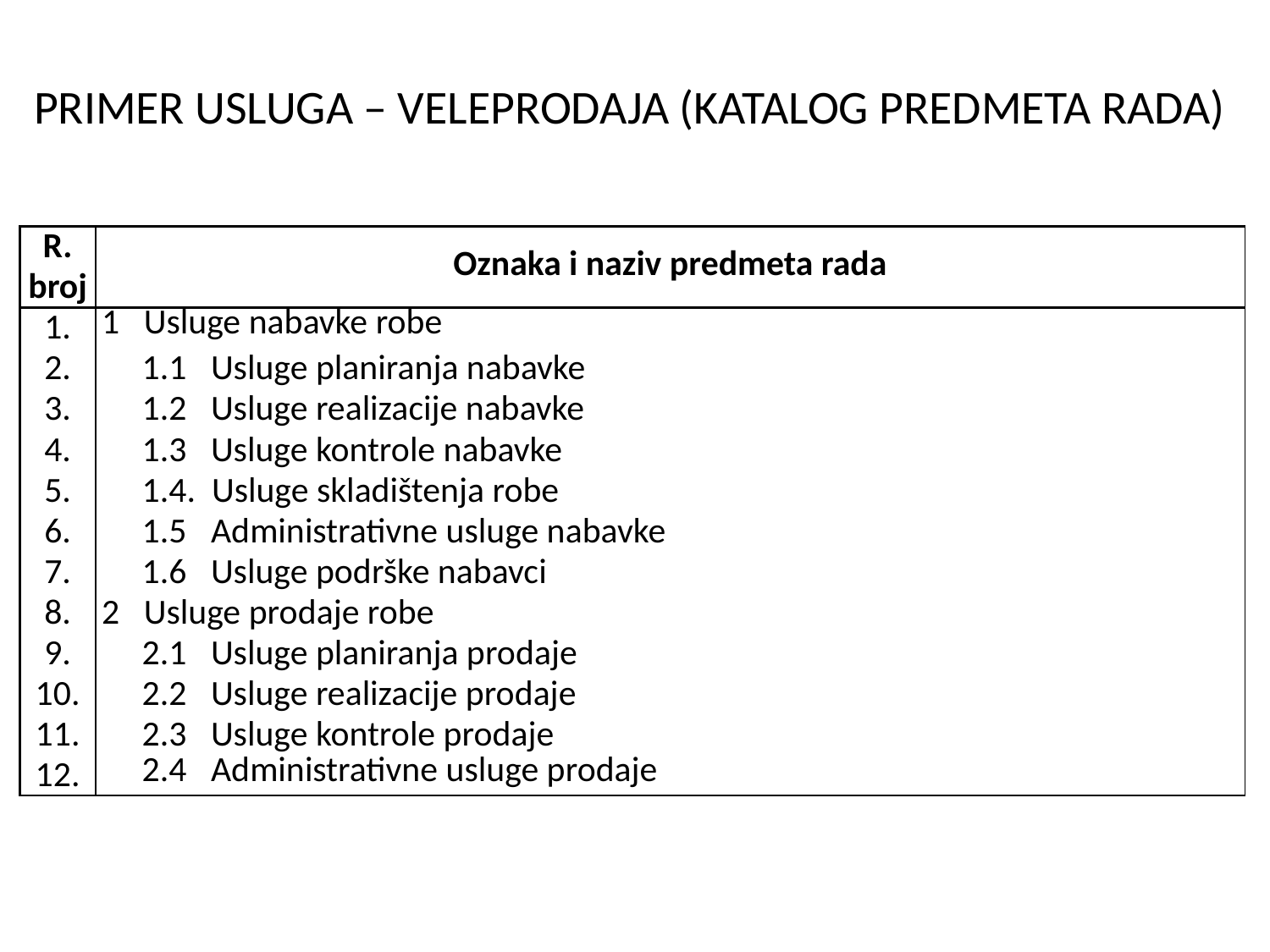

PRIMER USLUGA – VELEPRODAJA (KATALOG PREDMETA RADA)
| R. broj | Oznaka i naziv predmeta rada |
| --- | --- |
| 1. | 1 Usluge nabavke robe |
| 2. | 1.1 Usluge planiranja nabavke |
| 3. | 1.2 Usluge realizacije nabavke |
| 4. | 1.3 Usluge kontrole nabavke |
| 5. | 1.4. Usluge skladištenja robe |
| 6. | 1.5 Administrativne usluge nabavke |
| 7. | 1.6 Usluge podrške nabavci |
| 8. | 2 Usluge prodaje robe |
| 9. | 2.1 Usluge planiranja prodaje |
| 10. | 2.2 Usluge realizacije prodaje |
| 11. | 2.3 Usluge kontrole prodaje |
| 12. | 2.4 Administrativne usluge prodaje |